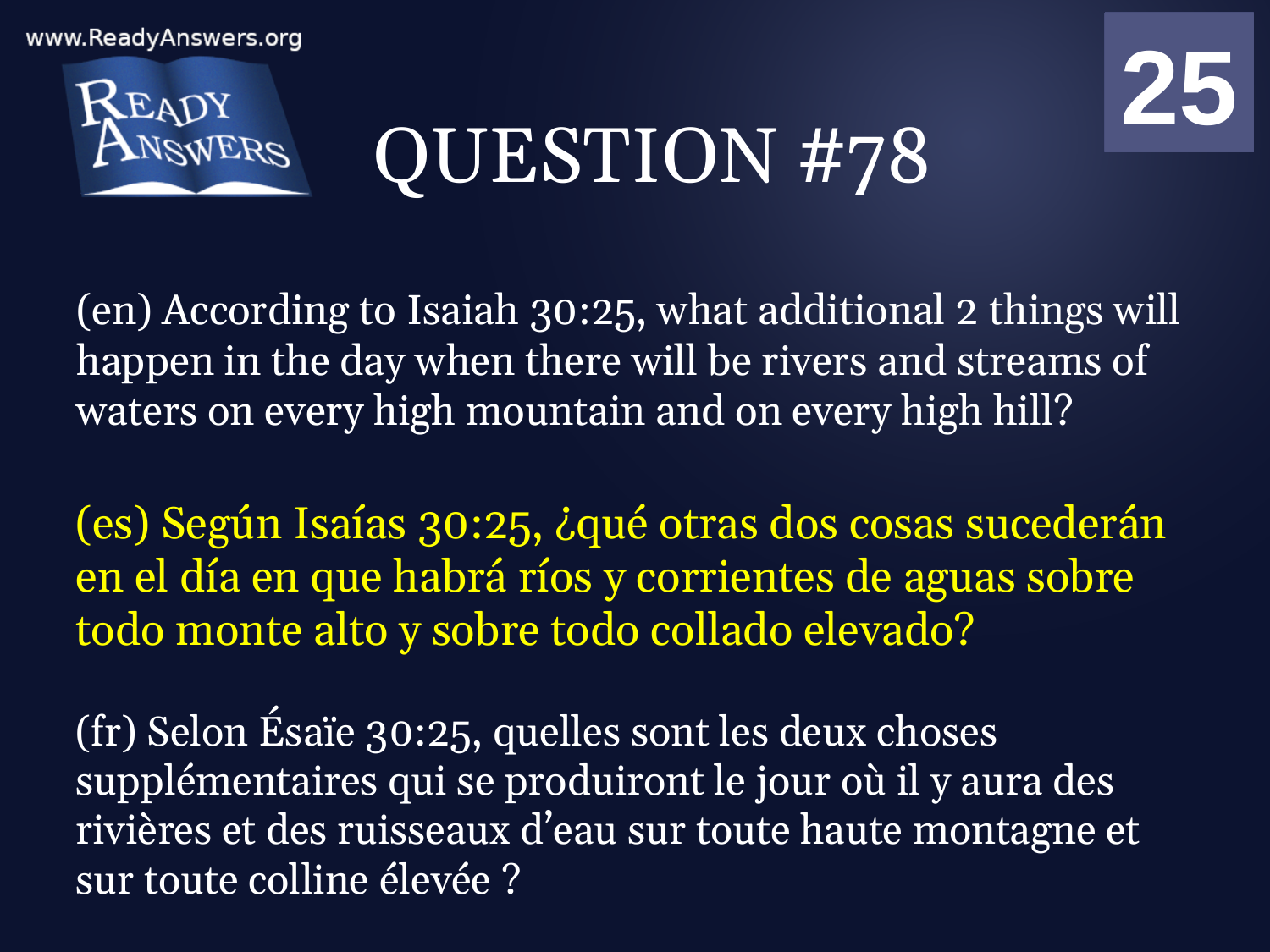

01
02
03
04
05
06
07
08
09
10
11
12
13
14
15
16
17
18
19
20
21
22
23
24
25
00
# QUESTION #78
(en) According to Isaiah 30:25, what additional 2 things will happen in the day when there will be rivers and streams of waters on every high mountain and on every high hill?
(es) Según Isaías 30:25, ¿qué otras dos cosas sucederán en el día en que habrá ríos y corrientes de aguas sobre todo monte alto y sobre todo collado elevado?
(fr) Selon Ésaïe 30:25, quelles sont les deux choses supplémentaires qui se produiront le jour où il y aura des rivières et des ruisseaux d’eau sur toute haute montagne et sur toute colline élevée ?